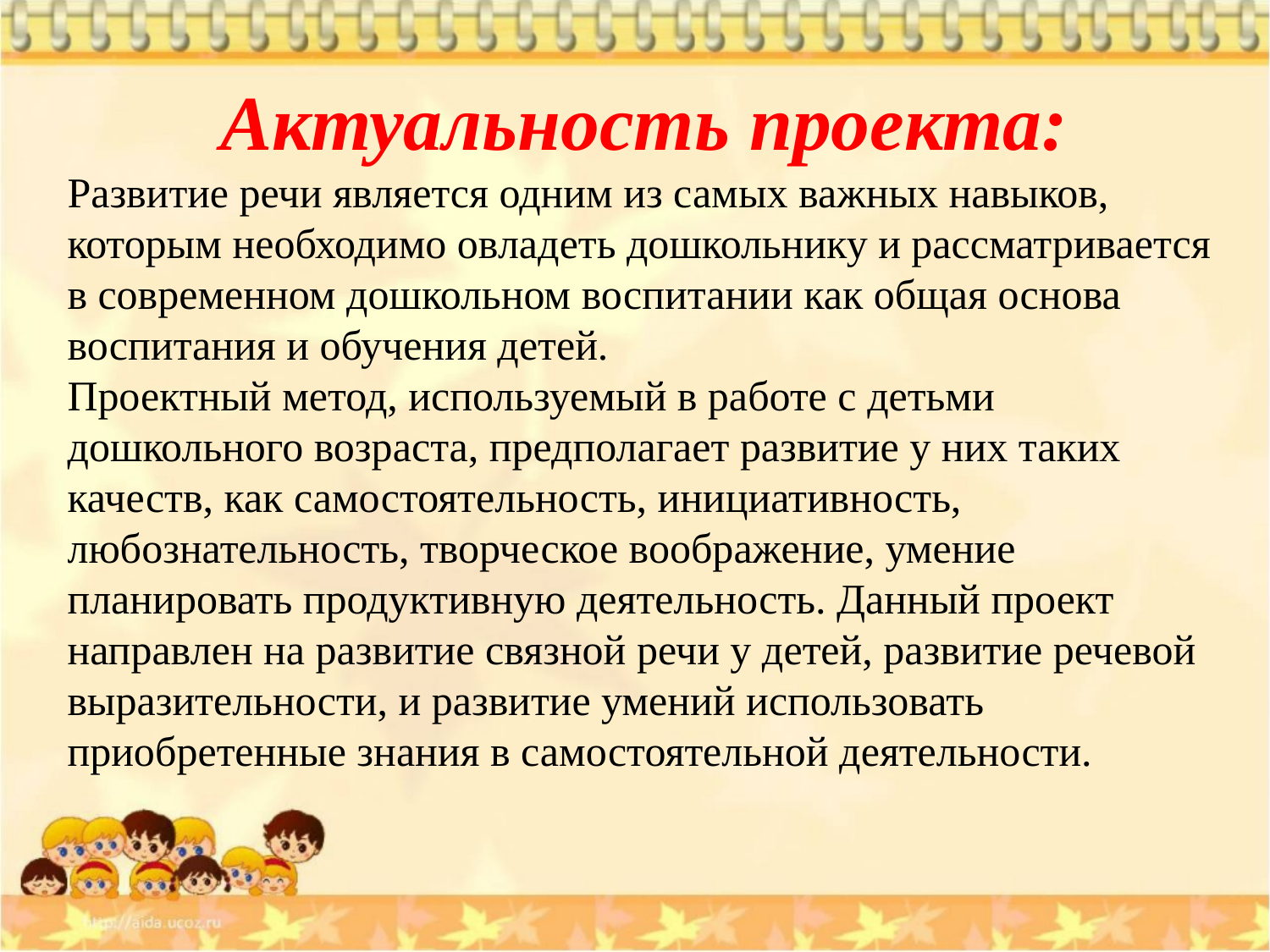

Актуальность проекта:
Развитие речи является одним из самых важных навыков, которым необходимо овладеть дошкольнику и рассматривается в современном дошкольном воспитании как общая основа воспитания и обучения детей.
Проектный метод, используемый в работе с детьми дошкольного возраста, предполагает развитие у них таких качеств, как самостоятельность, инициативность, любознательность, творческое воображение, умение планировать продуктивную деятельность. Данный проект направлен на развитие связной речи у детей, развитие речевой выразительности, и развитие умений использовать приобретенные знания в самостоятельной деятельности.